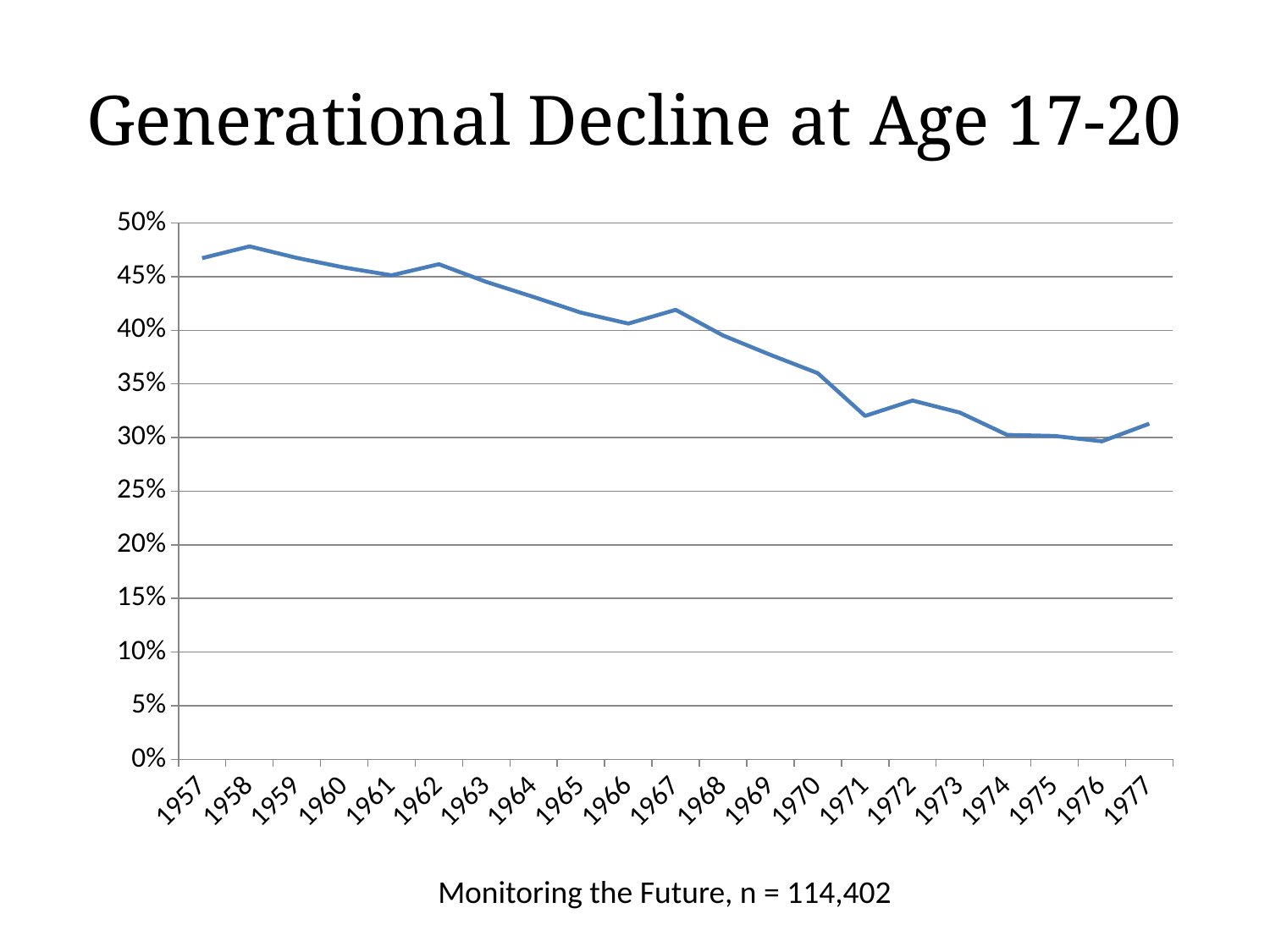

# Generational Decline at Age 17-20

### Chart

| Category |  |
|---|---|
| 1957 | 0.4671682626538987 |
| 1958 | 0.4781701444622788 |
| 1959 | 0.46742577111559563 |
| 1960 | 0.45849111564229494 |
| 1961 | 0.45121566150931486 |
| 1962 | 0.4615625980545966 |
| 1963 | 0.4450533602538227 |
| 1964 | 0.43099415204678376 |
| 1965 | 0.4163981958762893 |
| 1966 | 0.4062298256939955 |
| 1967 | 0.4190074906367045 |
| 1968 | 0.39513365318711313 |
| 1969 | 0.3771001866832599 |
| 1970 | 0.360006466214032 |
| 1971 | 0.32014519056261365 |
| 1972 | 0.3344869706840392 |
| 1973 | 0.32328823288232933 |
| 1974 | 0.30243707550938875 |
| 1975 | 0.30144757433489777 |
| 1976 | 0.29649758454106256 |
| 1977 | 0.3129032258064523 |
Monitoring the Future, n = 114,402